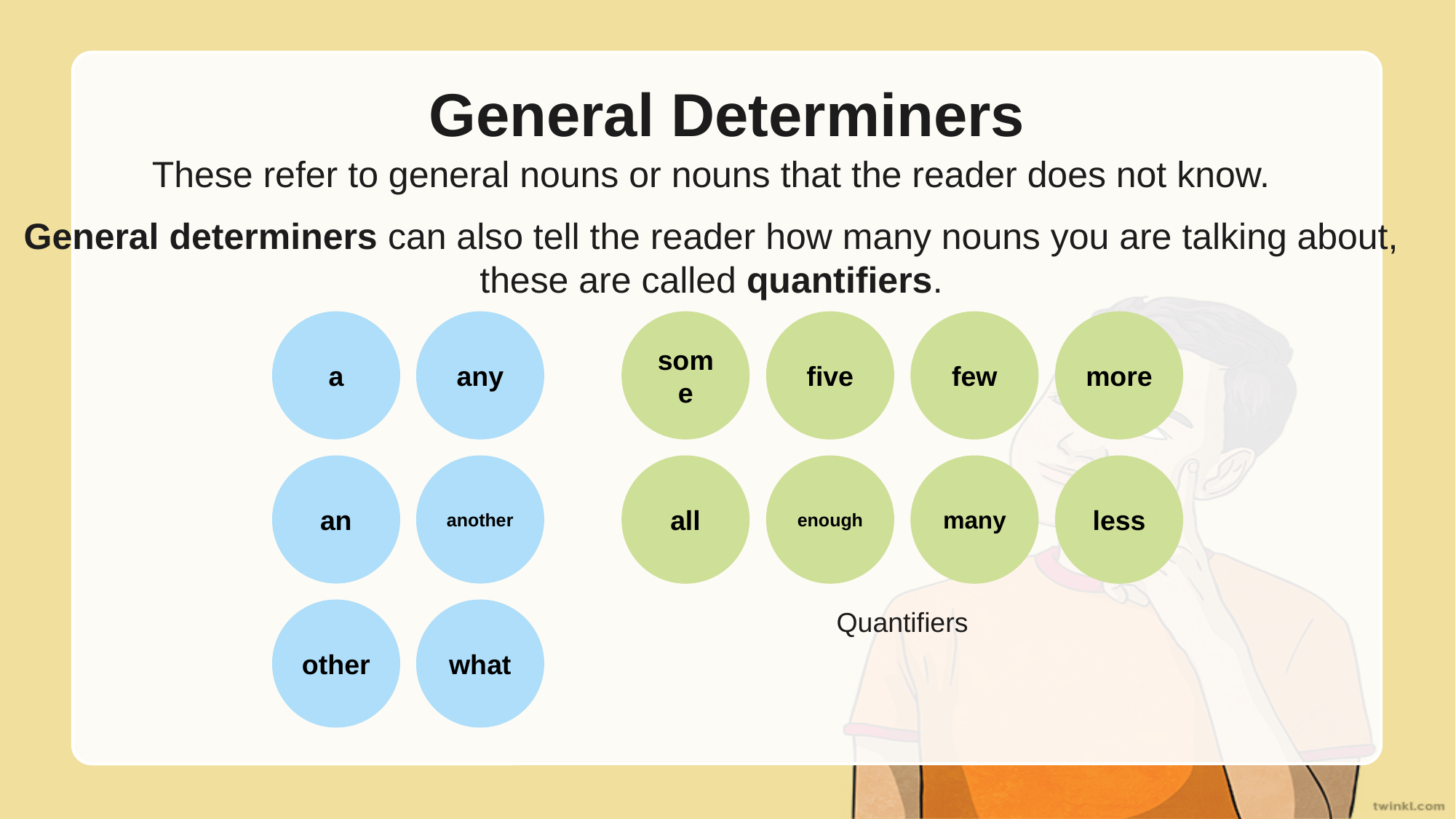

# General Determiners
These refer to general nouns or nouns that the reader does not know.
General determiners can also tell the reader how many nouns you are talking about, these are called quantifiers.
a
any
some
five
few
more
all
enough
many
less
Quantifiers
an
another
other
what